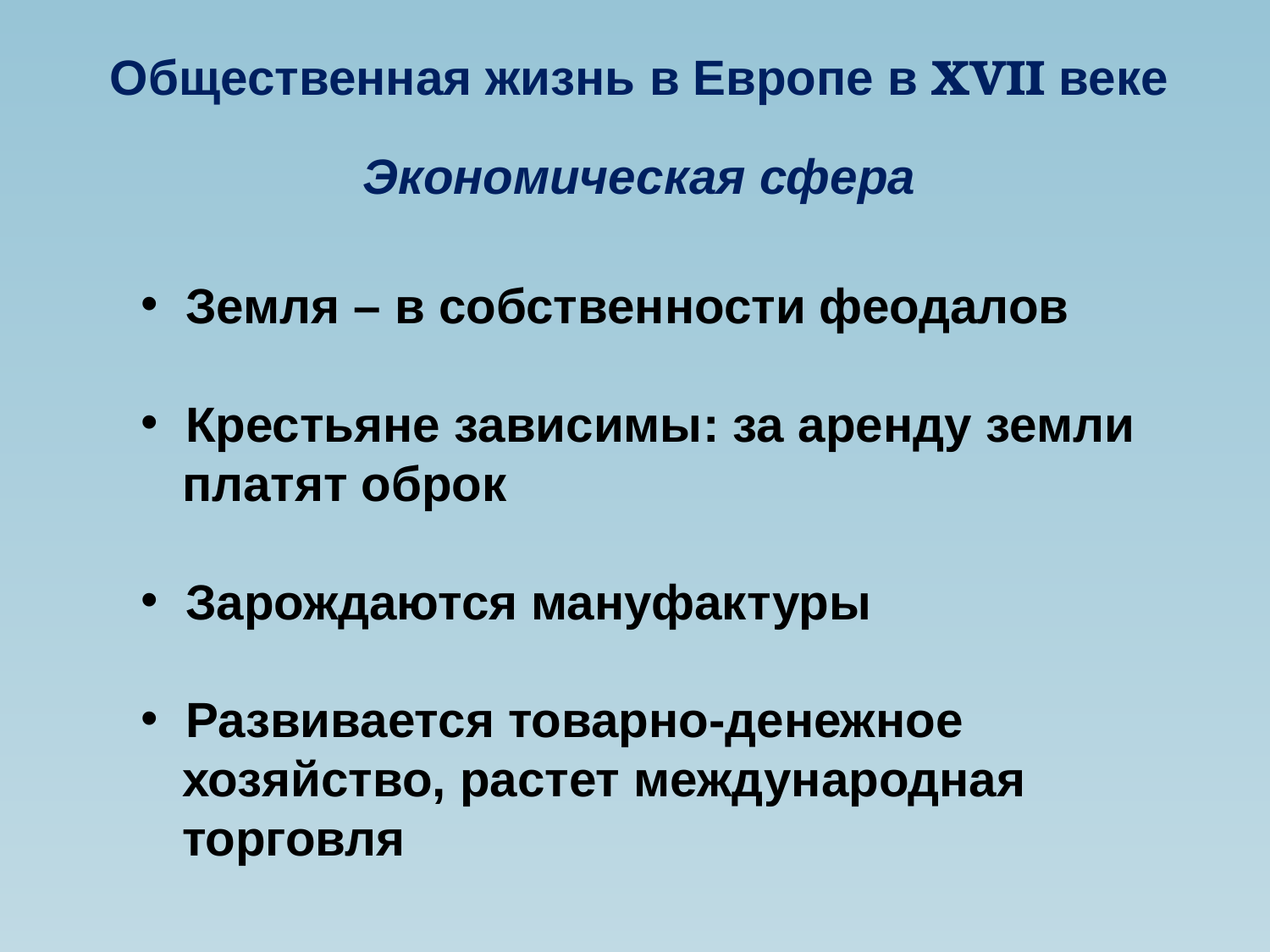

Общественная жизнь в Европе в XVII веке

Экономическая сфера
  Земля – в собственности феодалов

  Крестьяне зависимы: за аренду земли
   платят оброк

  Зарождаются мануфактуры

  Развивается товарно-денежное
   хозяйство, растет международная
   торговля